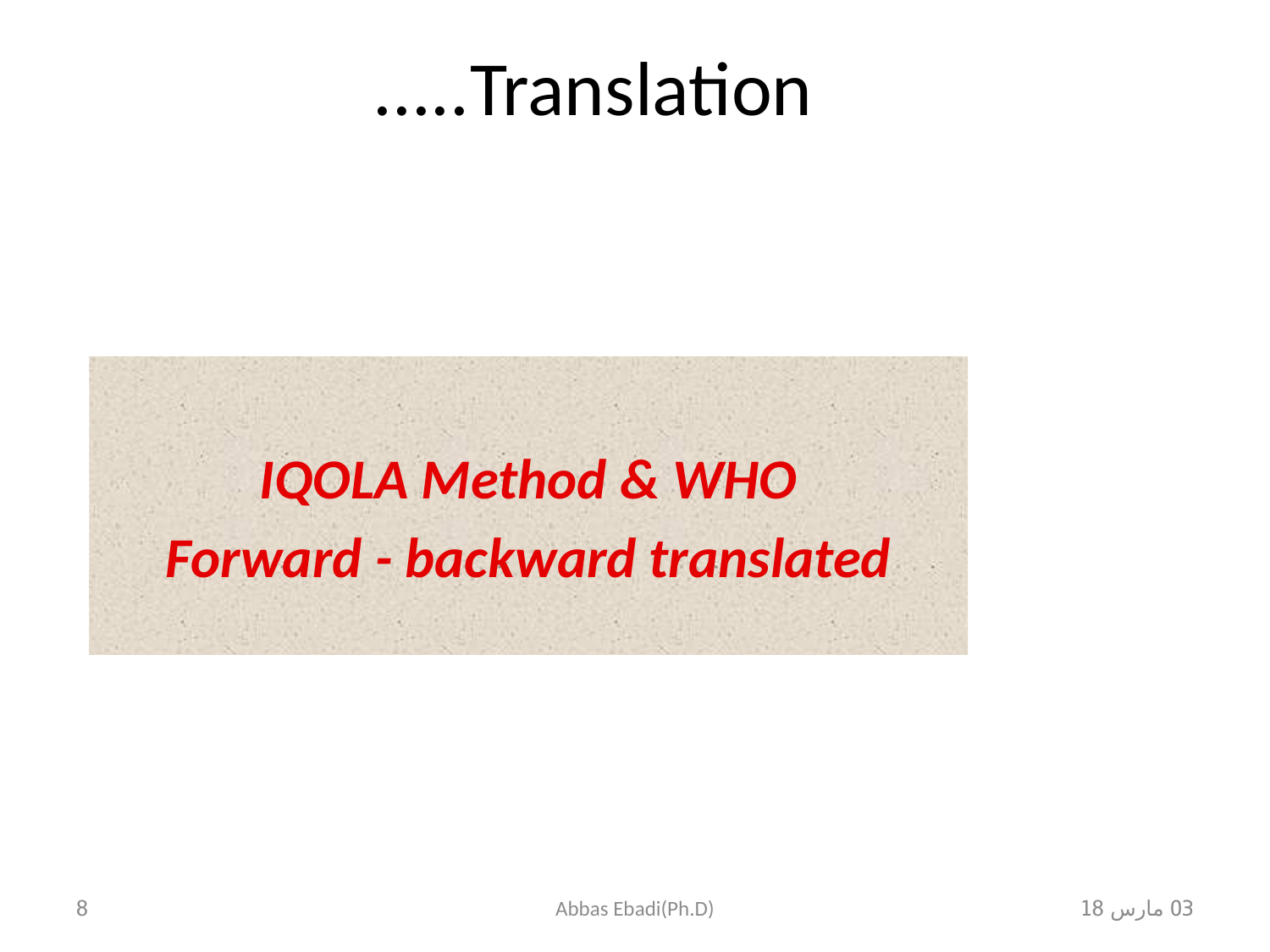

.....Translation

IQOLA Method & WHO
Forward - backward translated

8
Abbas Ebadi(Ph.D)
03 مارس 18